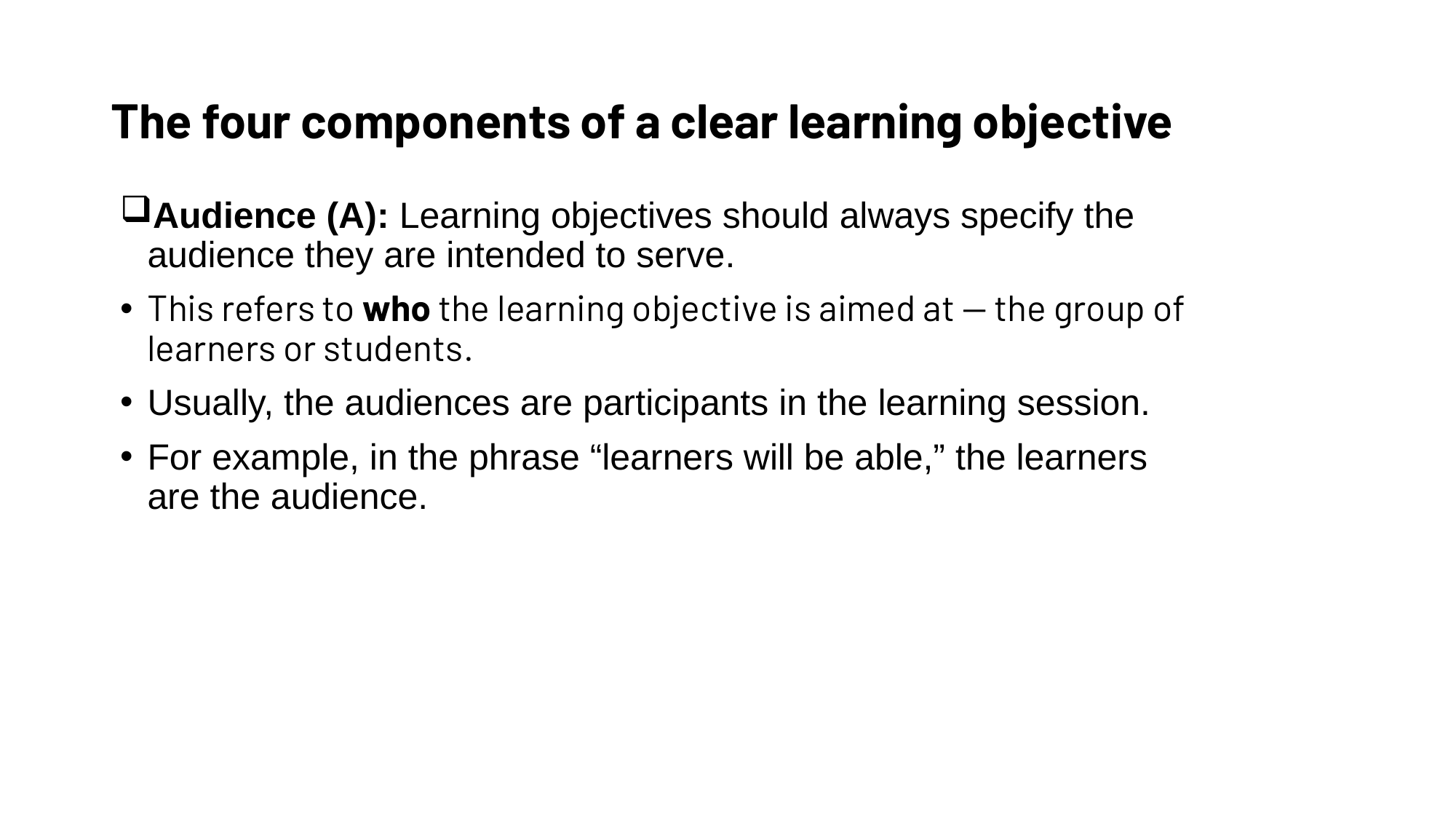

# The four components of a clear learning objective
Audience (A): Learning objectives should always specify the audience they are intended to serve.
This refers to who the learning objective is aimed at — the group of learners or students.
Usually, the audiences are participants in the learning session.
For example, in the phrase “learners will be able,” the learners are the audience.